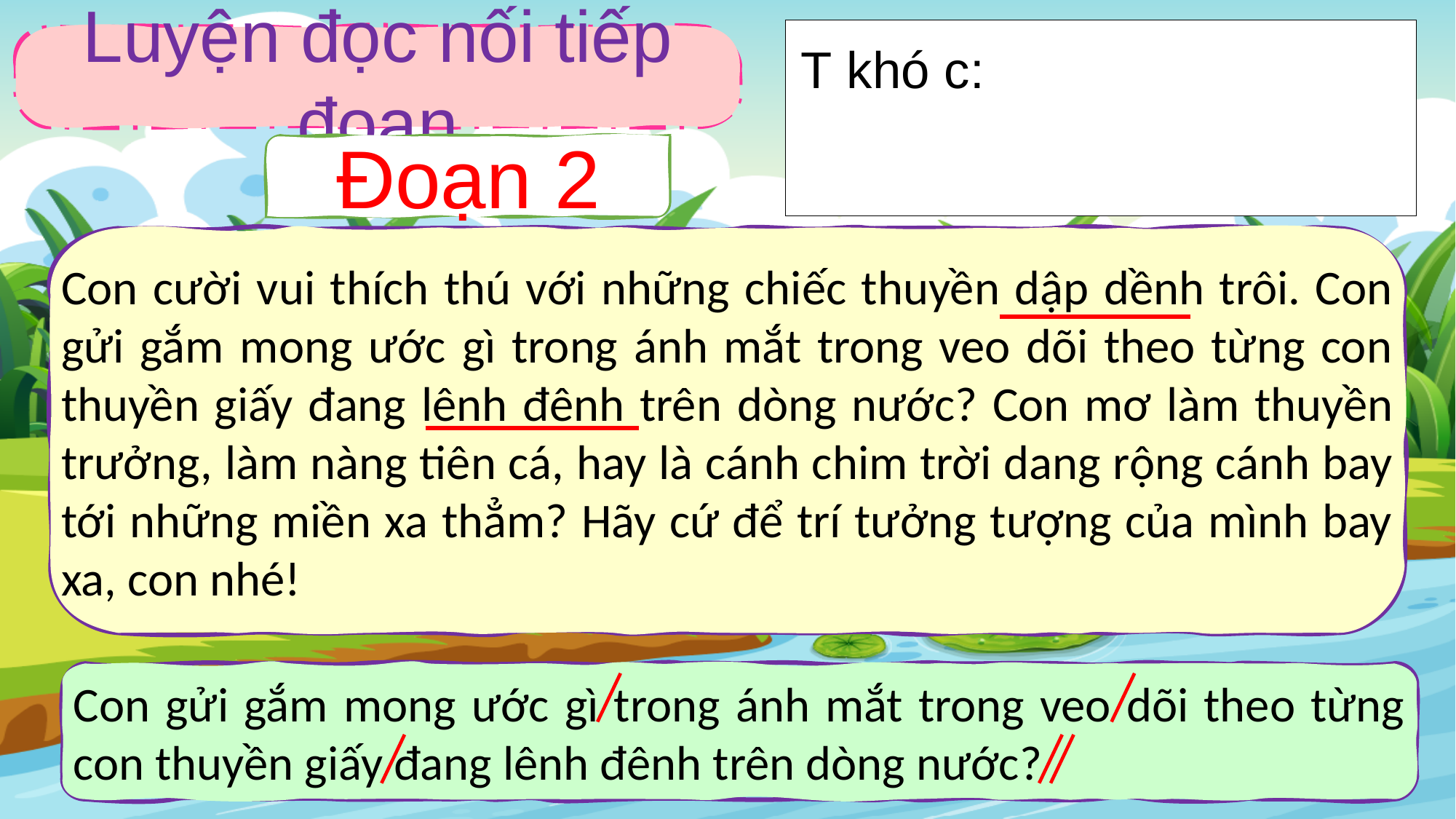

Luyện đọc nối tiếp đoạn
Đoạn 2
Con cười vui thích thú với những chiếc thuyền dập dềnh trôi. Con gửi gắm mong ước gì trong ánh mắt trong veo dõi theo từng con thuyền giấy đang lênh đênh trên dòng nước? Con mơ làm thuyền trưởng, làm nàng tiên cá, hay là cánh chim trời dang rộng cánh bay tới những miền xa thẳm? Hãy cứ để trí tưởng tượng của mình bay xa, con nhé!
Con gửi gắm mong ước gì trong ánh mắt trong veo dõi theo từng con thuyền giấy đang lênh đênh trên dòng nước?